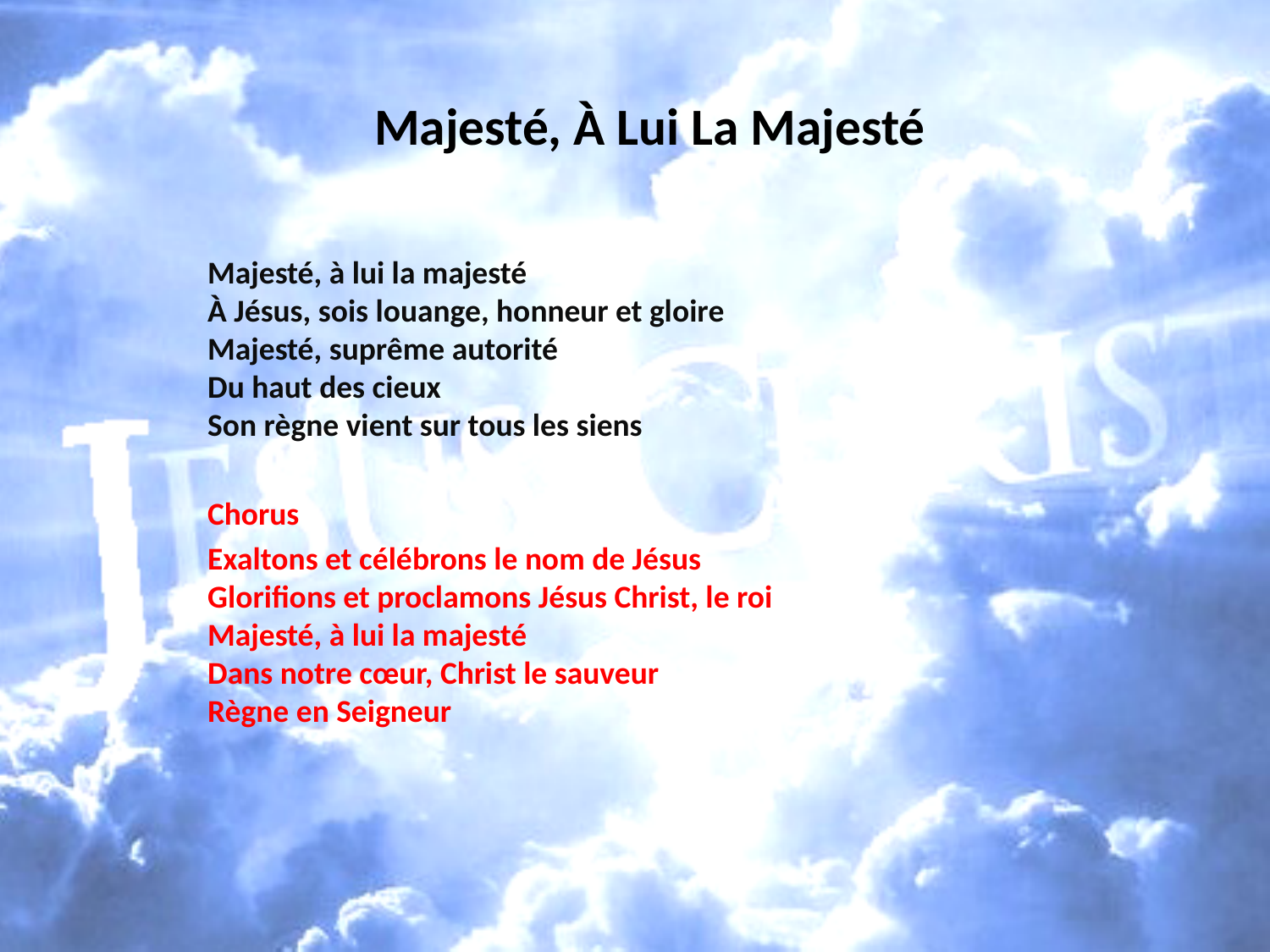

# Majesté, À Lui La Majesté
Majesté, à lui la majesté
À Jésus, sois louange, honneur et gloire
Majesté, suprême autorité
Du haut des cieux
Son règne vient sur tous les siens

Chorus
Exaltons et célébrons le nom de Jésus
Glorifions et proclamons Jésus Christ, le roi
Majesté, à lui la majesté
Dans notre cœur, Christ le sauveur
Règne en Seigneur